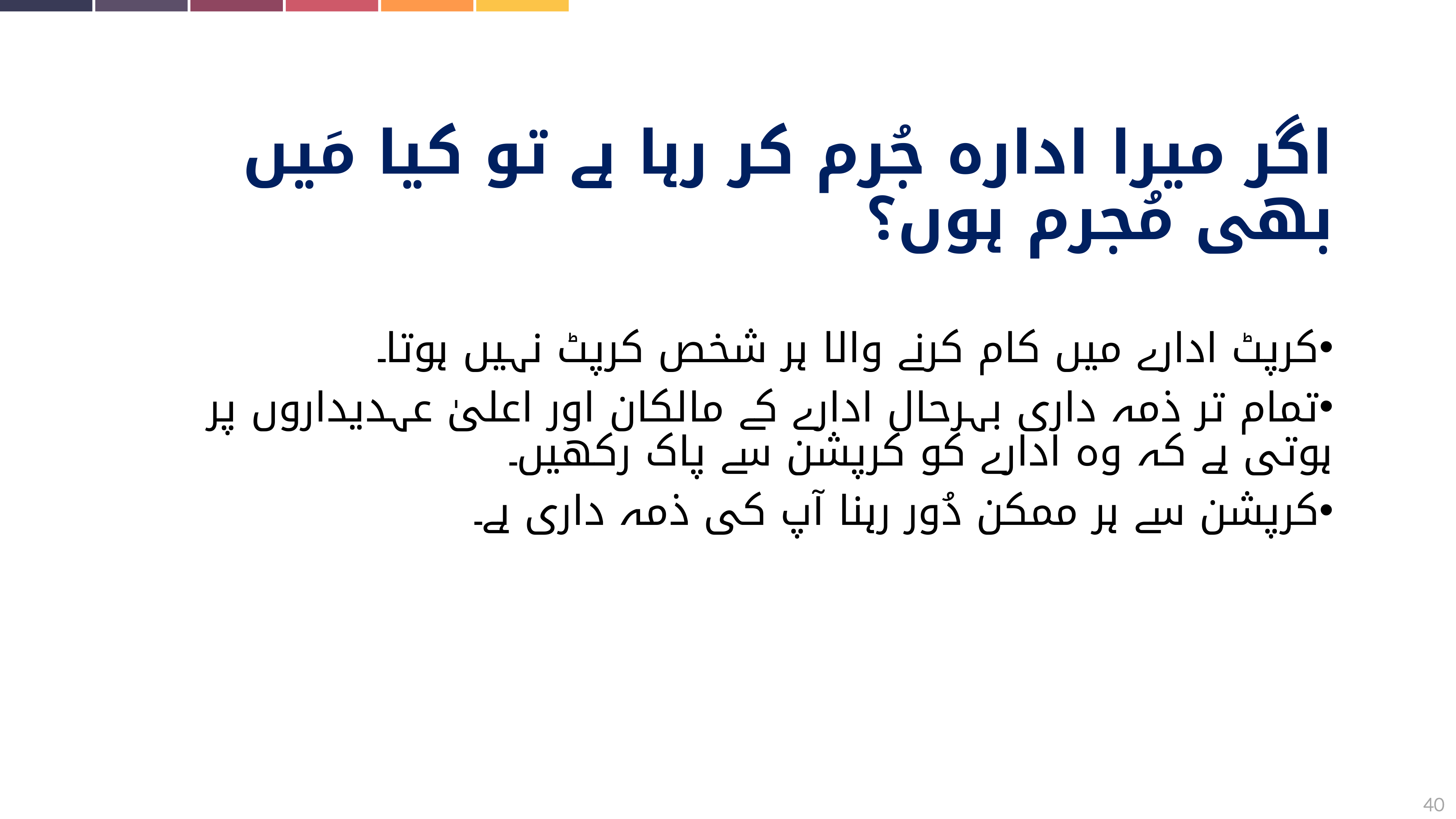

اگر میرا ادارہ جُرم کر رہا ہے تو کیا مَیں بھی مُجرم ہوں؟

کرپٹ ادارے میں کام کرنے والا ہر شخص کرپٹ نہیں ہوتا۔
تمام تر ذمہ داری بہرحال ادارے کے مالکان اور اعلیٰ عہدیداروں پر ہوتی ہے کہ وہ ادارے کو کرپشن سے پاک رکھیں۔
کرپشن سے ہر ممکن دُور رہنا آپ کی ذمہ داری ہے۔